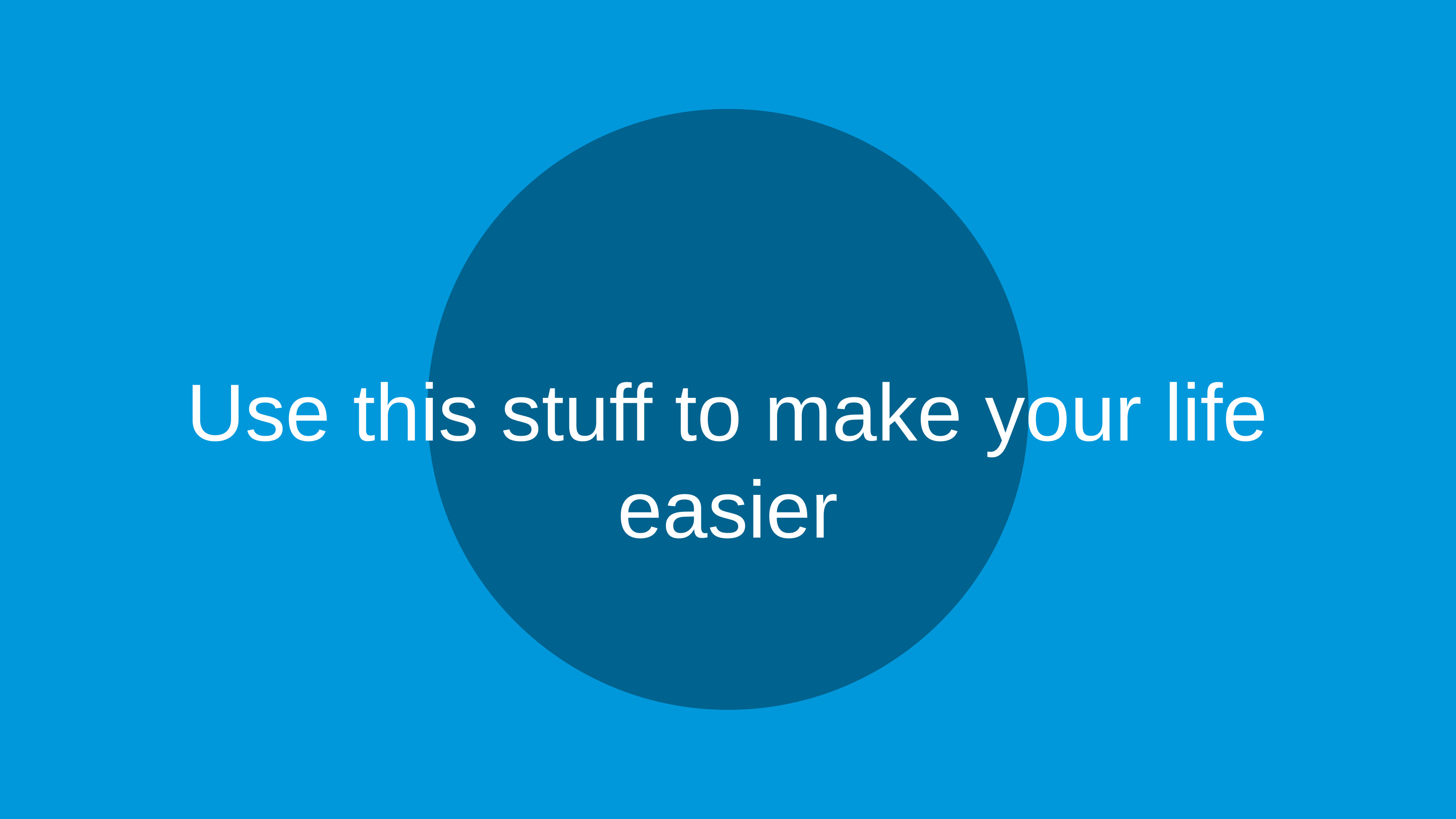

Use this stuff to make your life easier